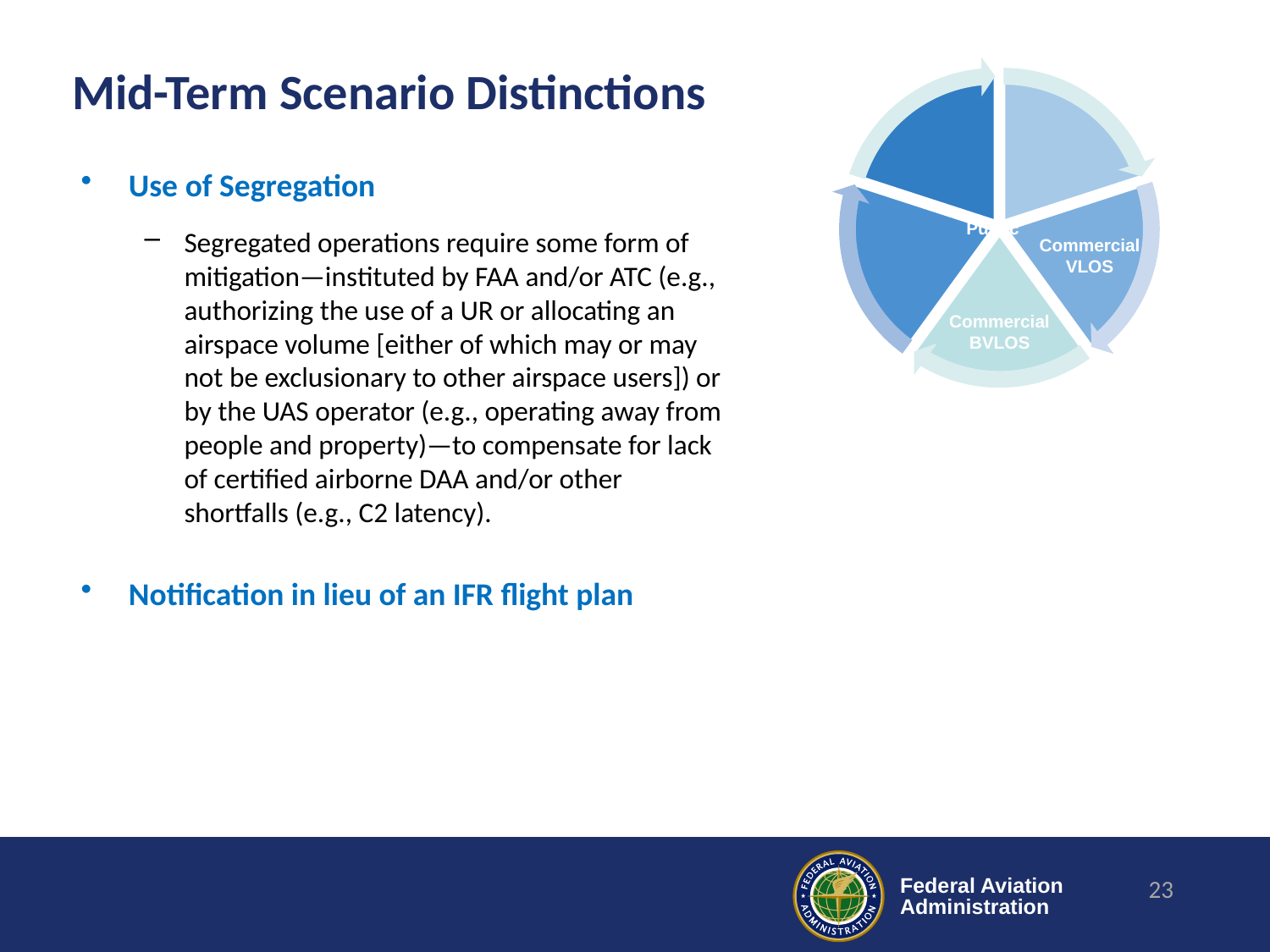

# Mid-Term Scenario Distinctions

Public

Commercial VLOS
Commercial BVLOS
Use of Segregation
Segregated operations require some form of mitigation—instituted by FAA and/or ATC (e.g., authorizing the use of a UR or allocating an airspace volume [either of which may or may not be exclusionary to other airspace users]) or by the UAS operator (e.g., operating away from people and property)—to compensate for lack of certified airborne DAA and/or other shortfalls (e.g., C2 latency).

Notification in lieu of an IFR flight plan
23